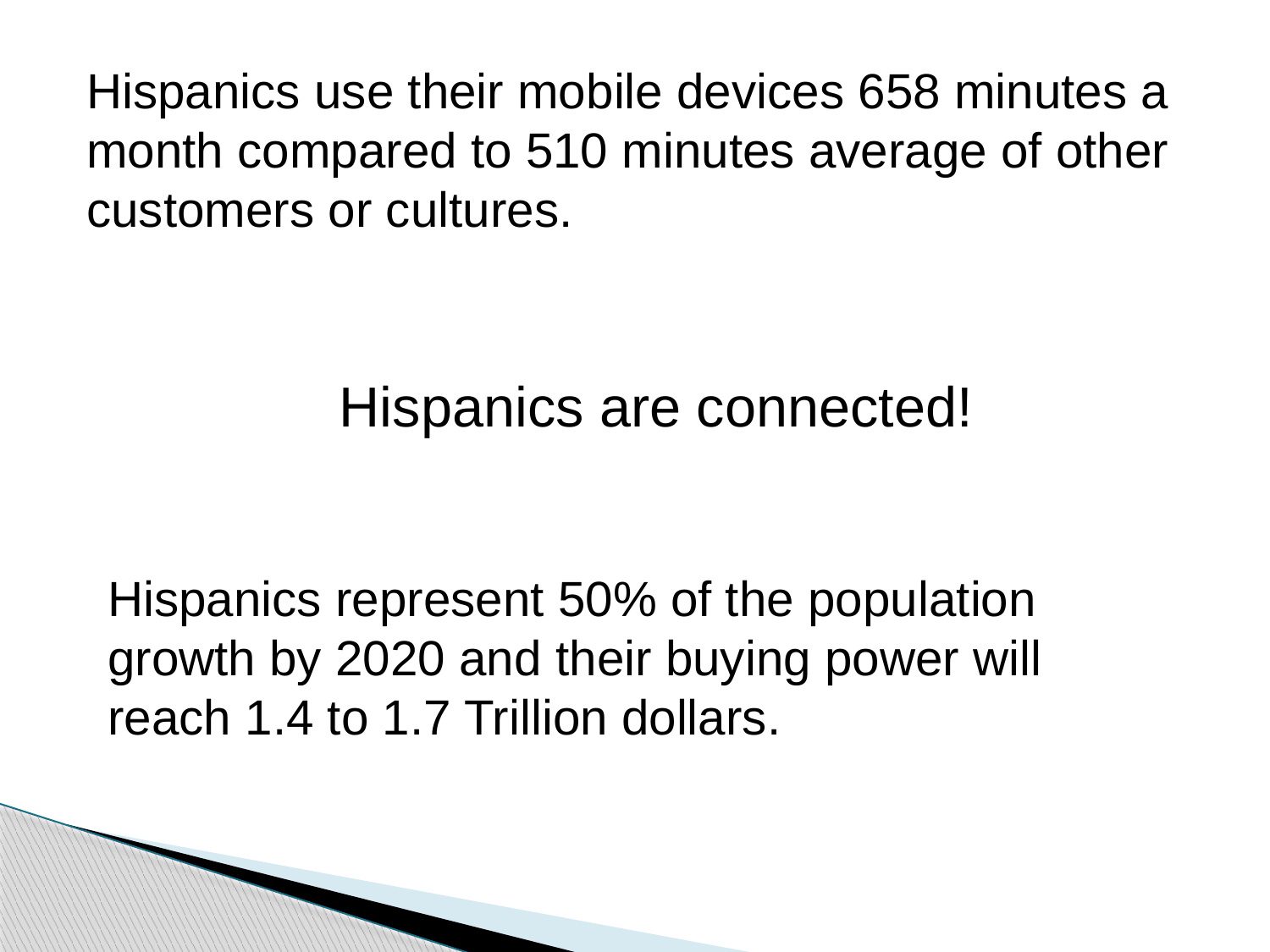

Hispanics use their mobile devices 658 minutes a month compared to 510 minutes average of other customers or cultures.

Hispanics are connected!
Hispanics represent 50% of the population growth by 2020 and their buying power will reach 1.4 to 1.7 Trillion dollars.